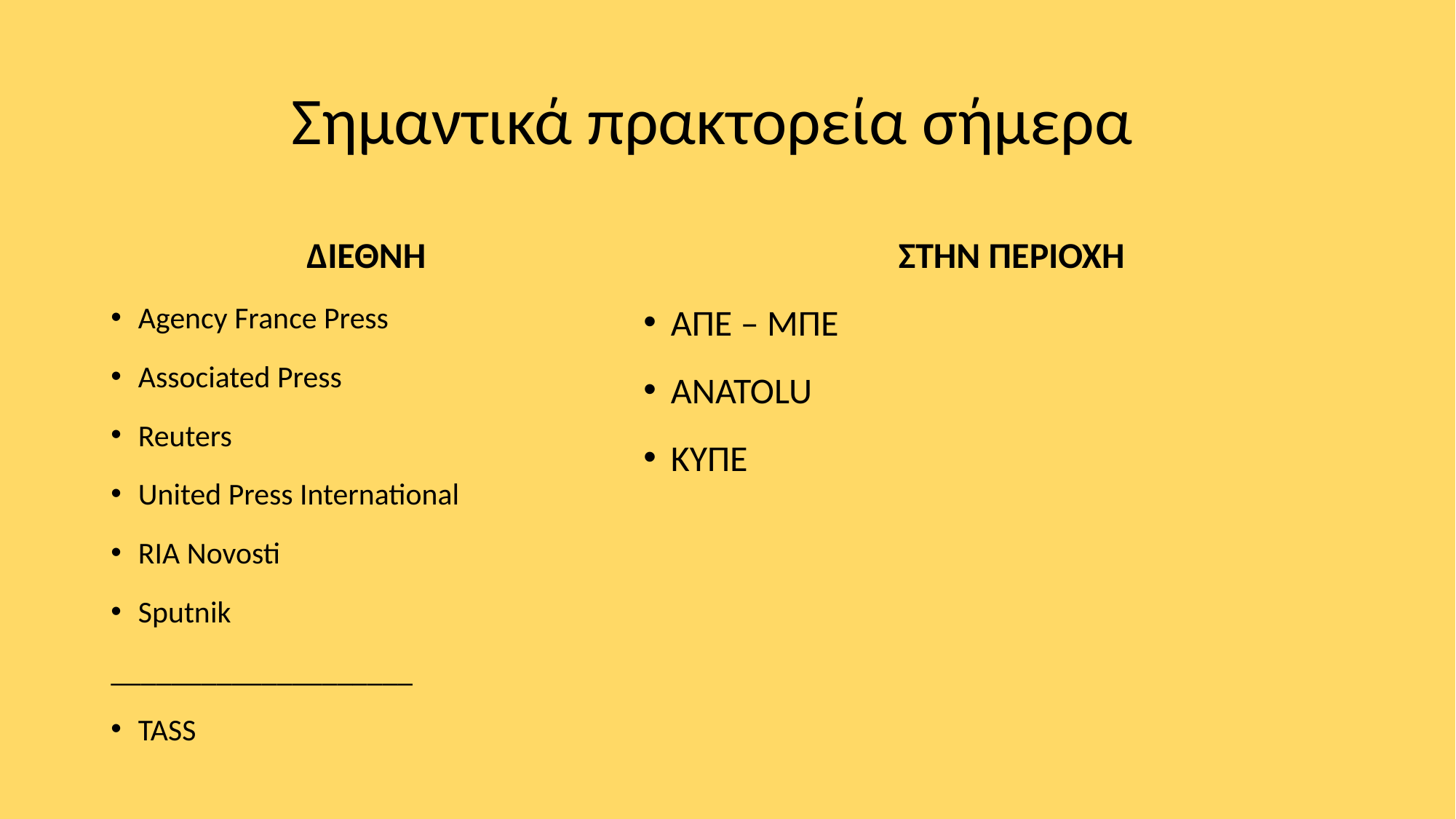

# Σημαντικά πρακτορεία σήμερα
ΔΙΕΘΝΗ
Agency France Press
Associated Press
Reuters
United Press International
RIA Novosti
Sputnik
____________________
TASS

ΣΤΗΝ ΠΕΡΙΟΧΗ
ΑΠΕ – ΜΠΕ
ANATOLU
ΚΥΠΕ